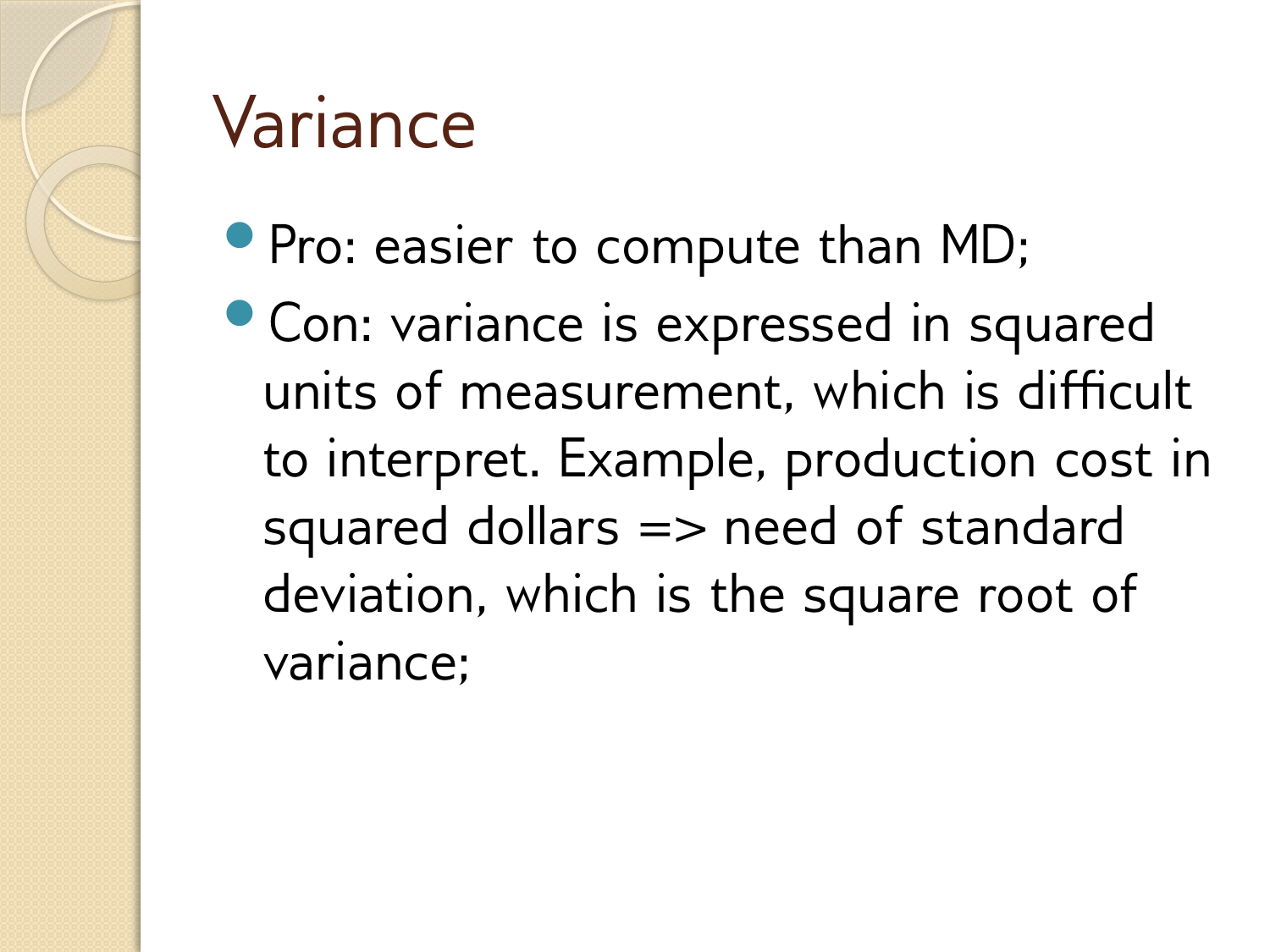

# Variance
Pro: easier to compute than MD;
Con: variance is expressed in squared units of measurement, which is difficult to interpret. Example, production cost in squared dollars => need of standard deviation, which is the square root of variance;